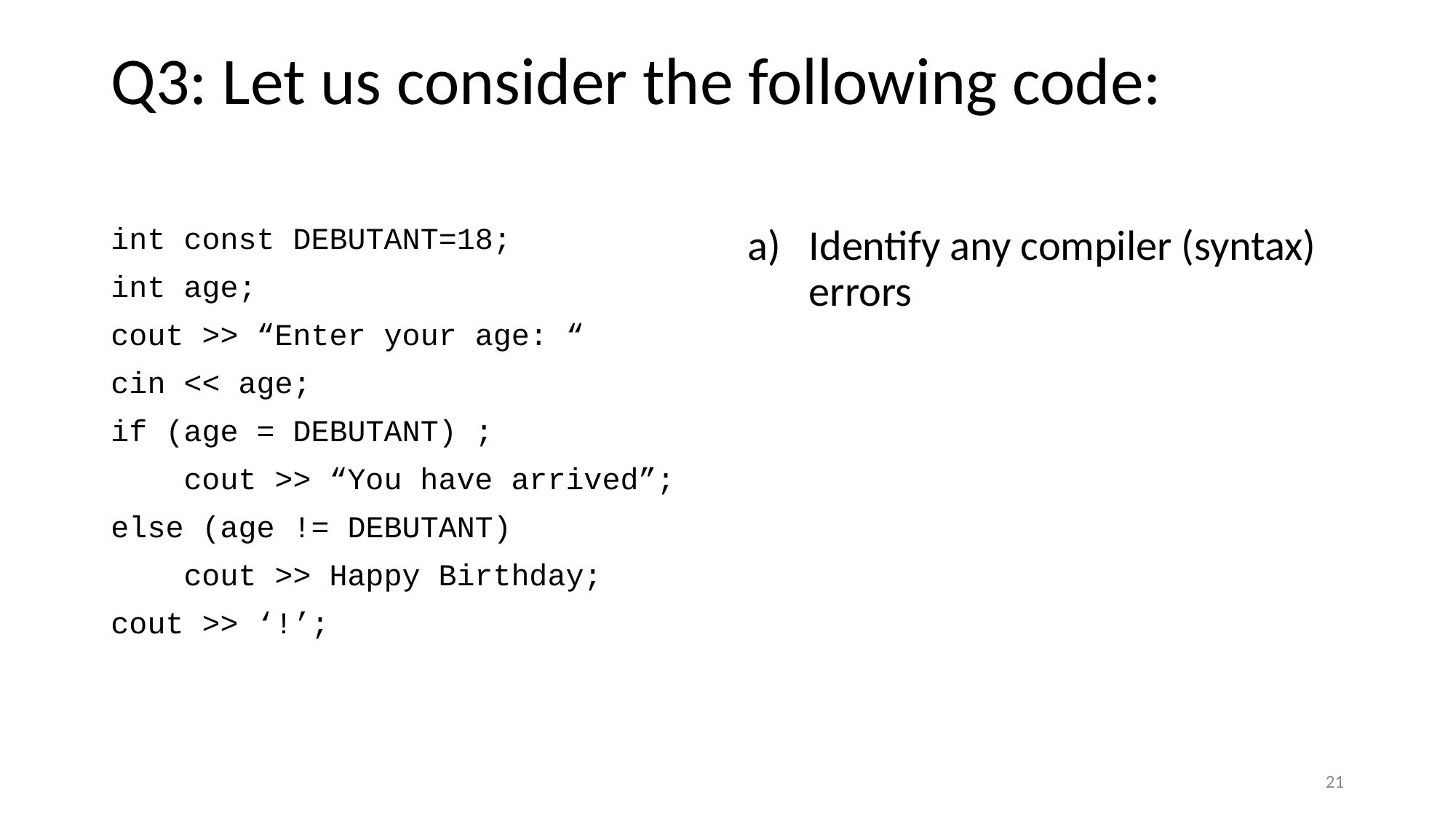

# Q3: Let us consider the following code:
int const DEBUTANT=18;
int age;
cout >> “Enter your age: “
cin << age;
if (age = DEBUTANT) ;
    cout >> “You have arrived”;
else (age != DEBUTANT)
    cout >> Happy Birthday;
cout >> ‘!’;
Identify any compiler (syntax) errors

21